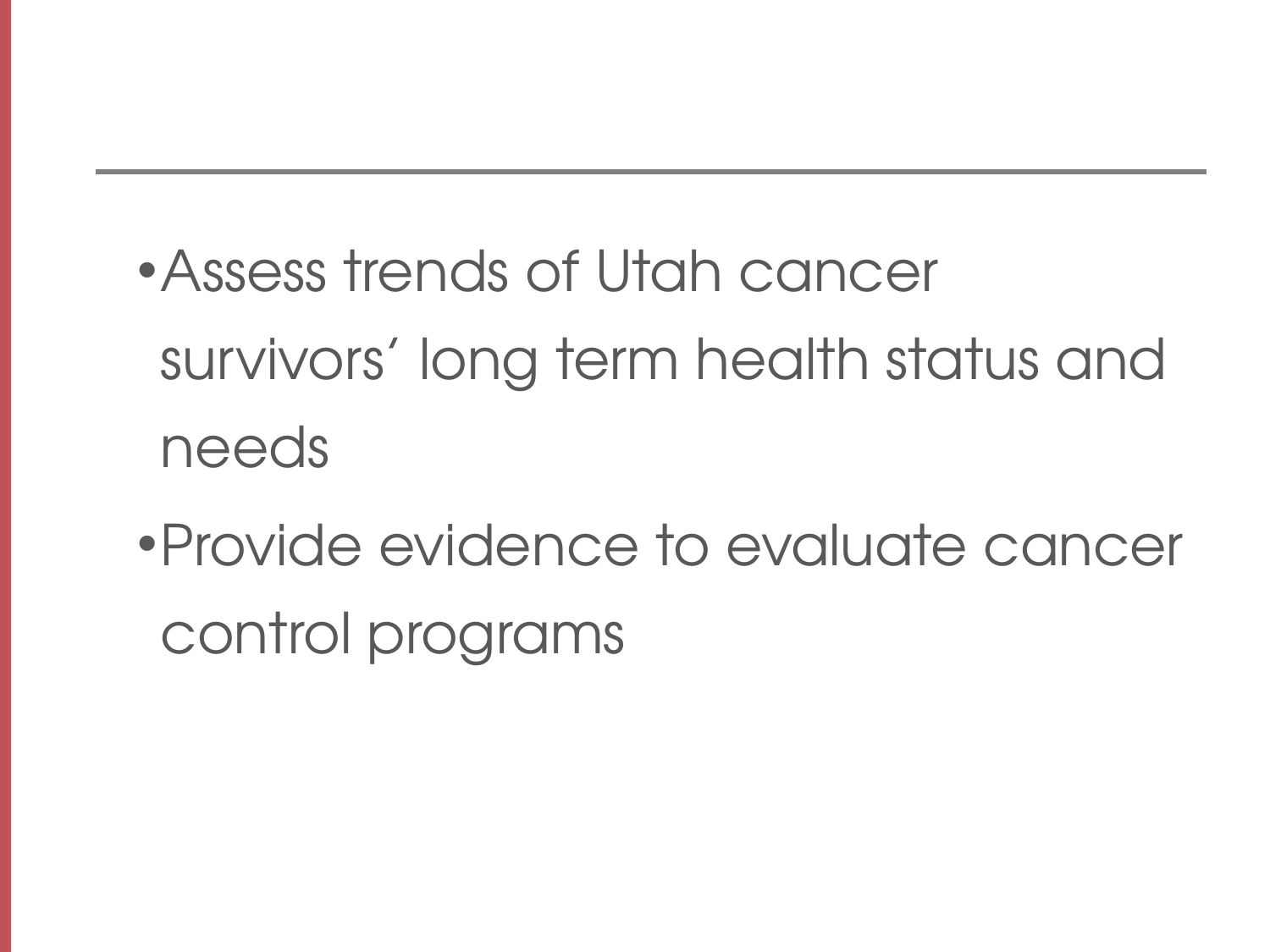

#
Assess trends of Utah cancer survivors’ long term health status and needs
Provide evidence to evaluate cancer control programs